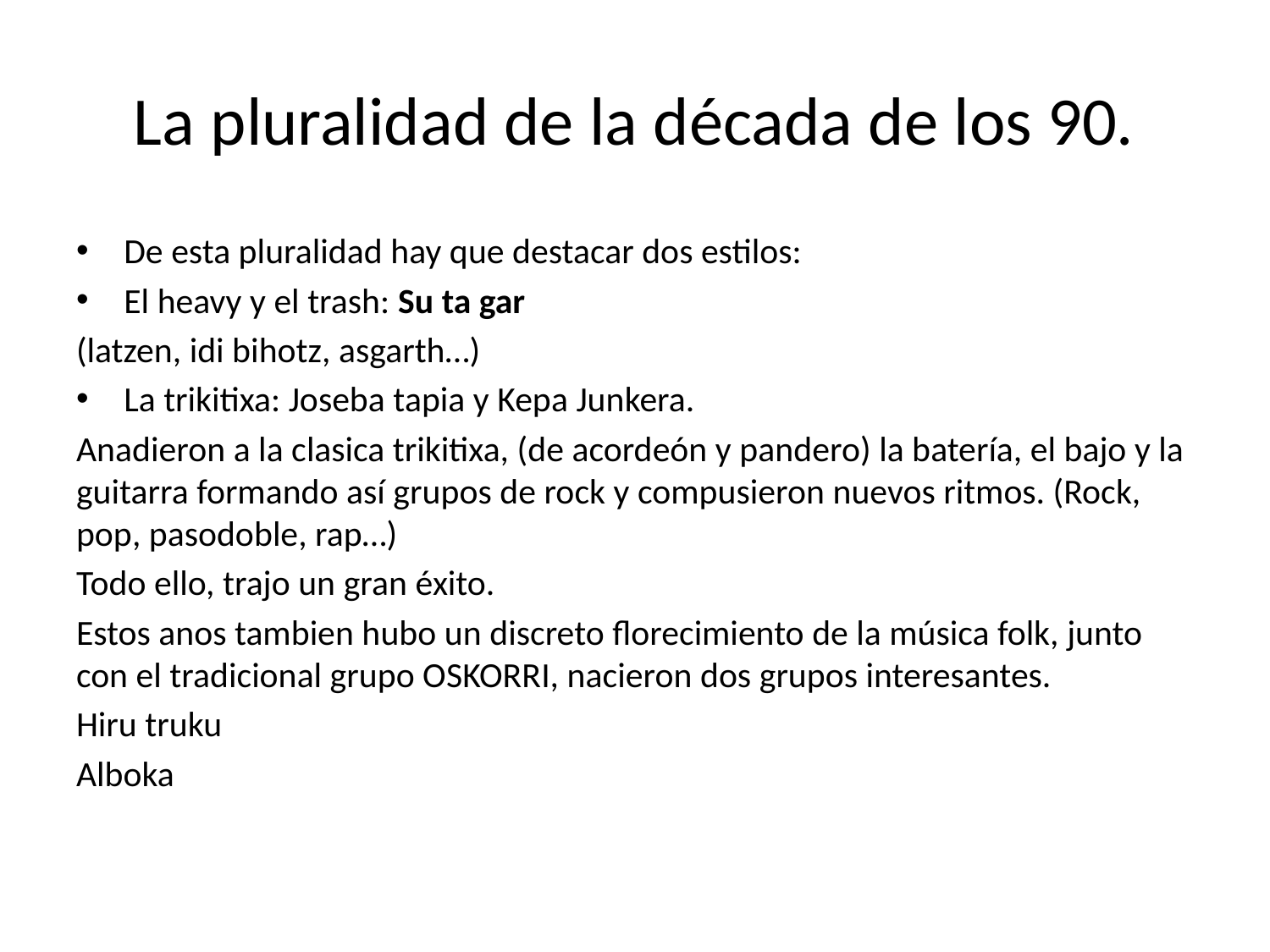

# La pluralidad de la década de los 90.
De esta pluralidad hay que destacar dos estilos:
El heavy y el trash: Su ta gar
(latzen, idi bihotz, asgarth…)
La trikitixa: Joseba tapia y Kepa Junkera.
Anadieron a la clasica trikitixa, (de acordeón y pandero) la batería, el bajo y la guitarra formando así grupos de rock y compusieron nuevos ritmos. (Rock, pop, pasodoble, rap…)
Todo ello, trajo un gran éxito.
Estos anos tambien hubo un discreto florecimiento de la música folk, junto con el tradicional grupo OSKORRI, nacieron dos grupos interesantes.
Hiru truku
Alboka